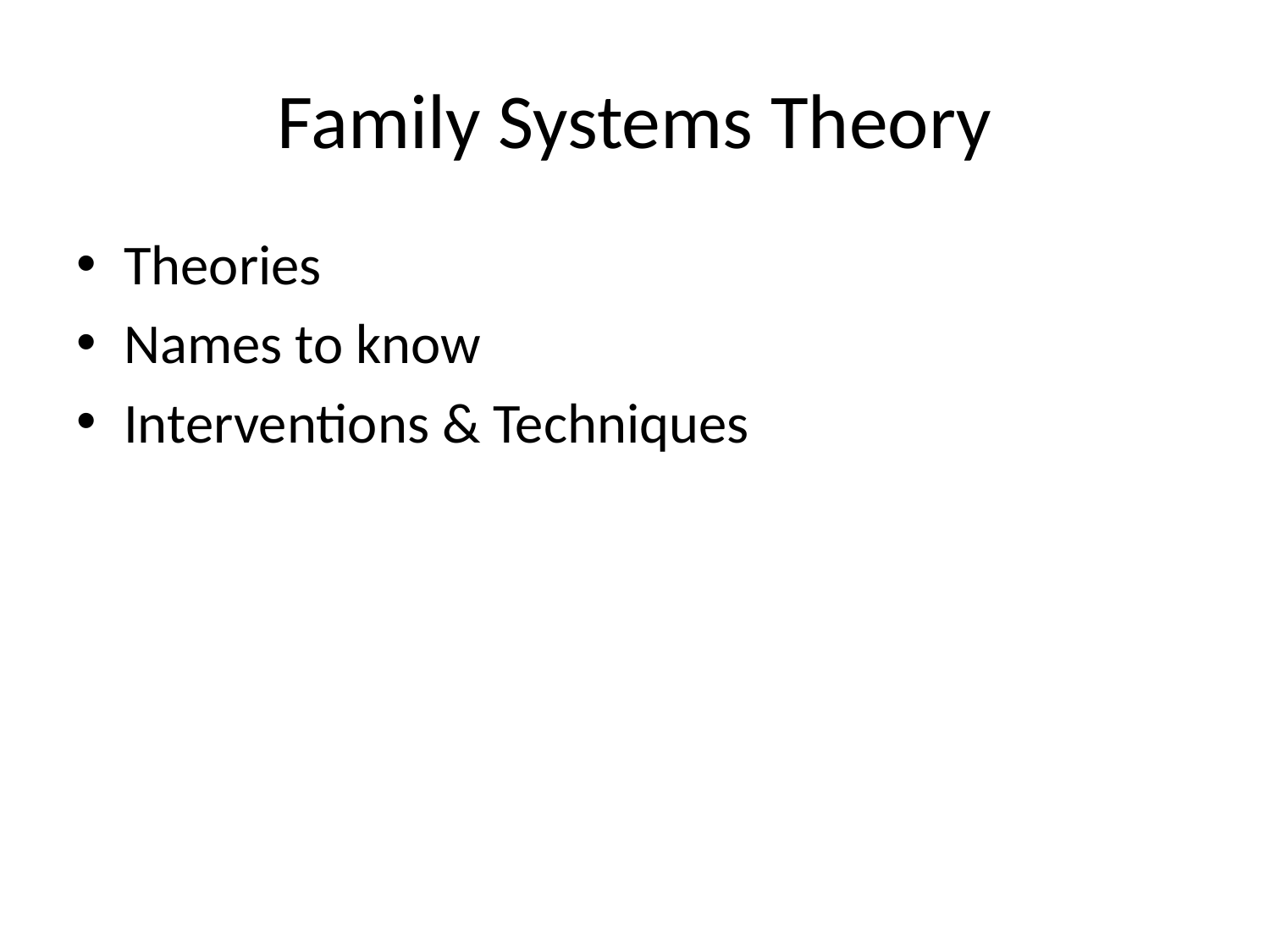

# Family Systems Theory
Theories
Names to know
Interventions & Techniques